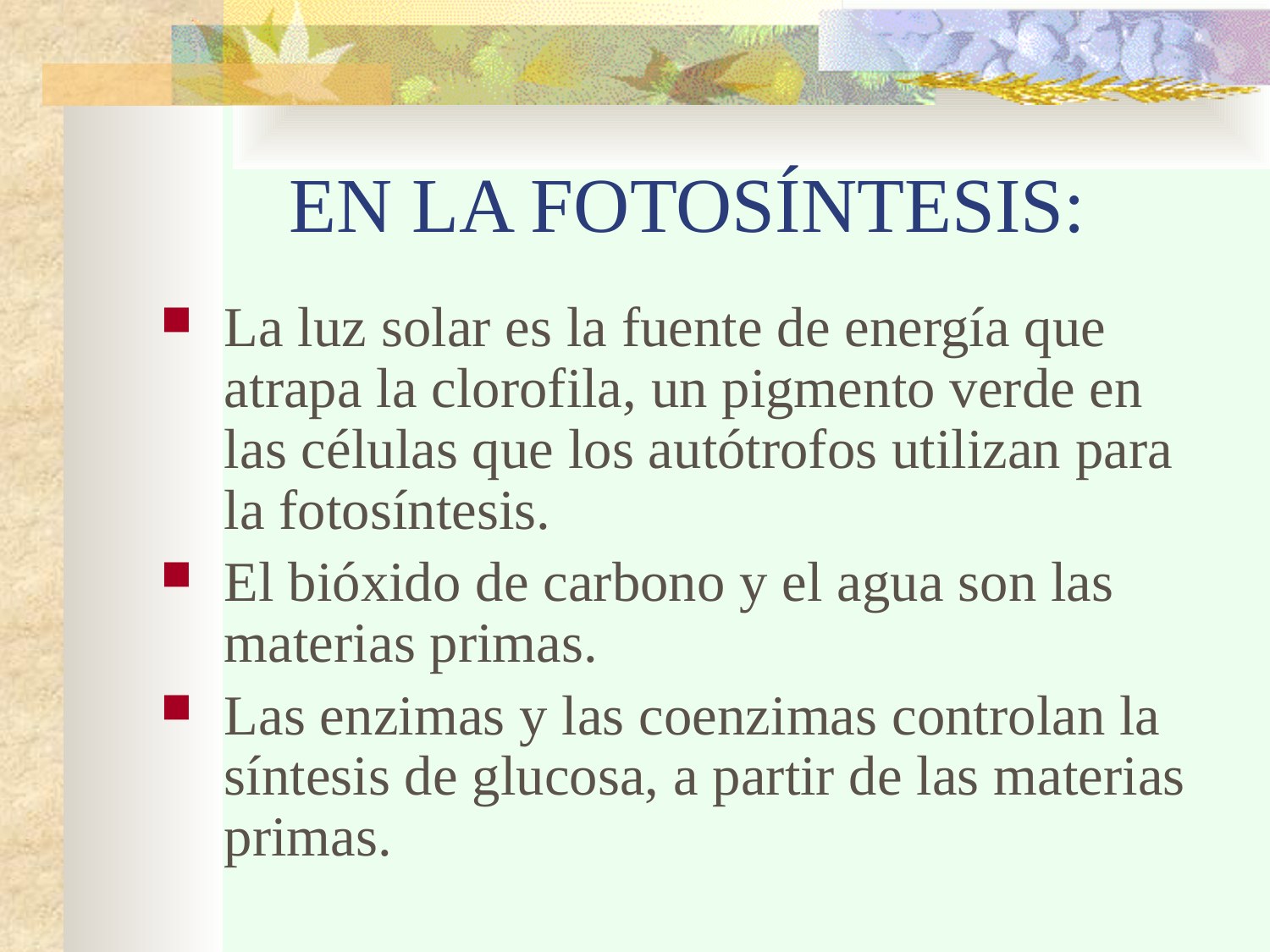

# EN LA FOTOSÍNTESIS:
La luz solar es la fuente de energía que atrapa la clorofila, un pigmento verde en las células que los autótrofos utilizan para la fotosíntesis.
El bióxido de carbono y el agua son las materias primas.
Las enzimas y las coenzimas controlan la síntesis de glucosa, a partir de las materias primas.